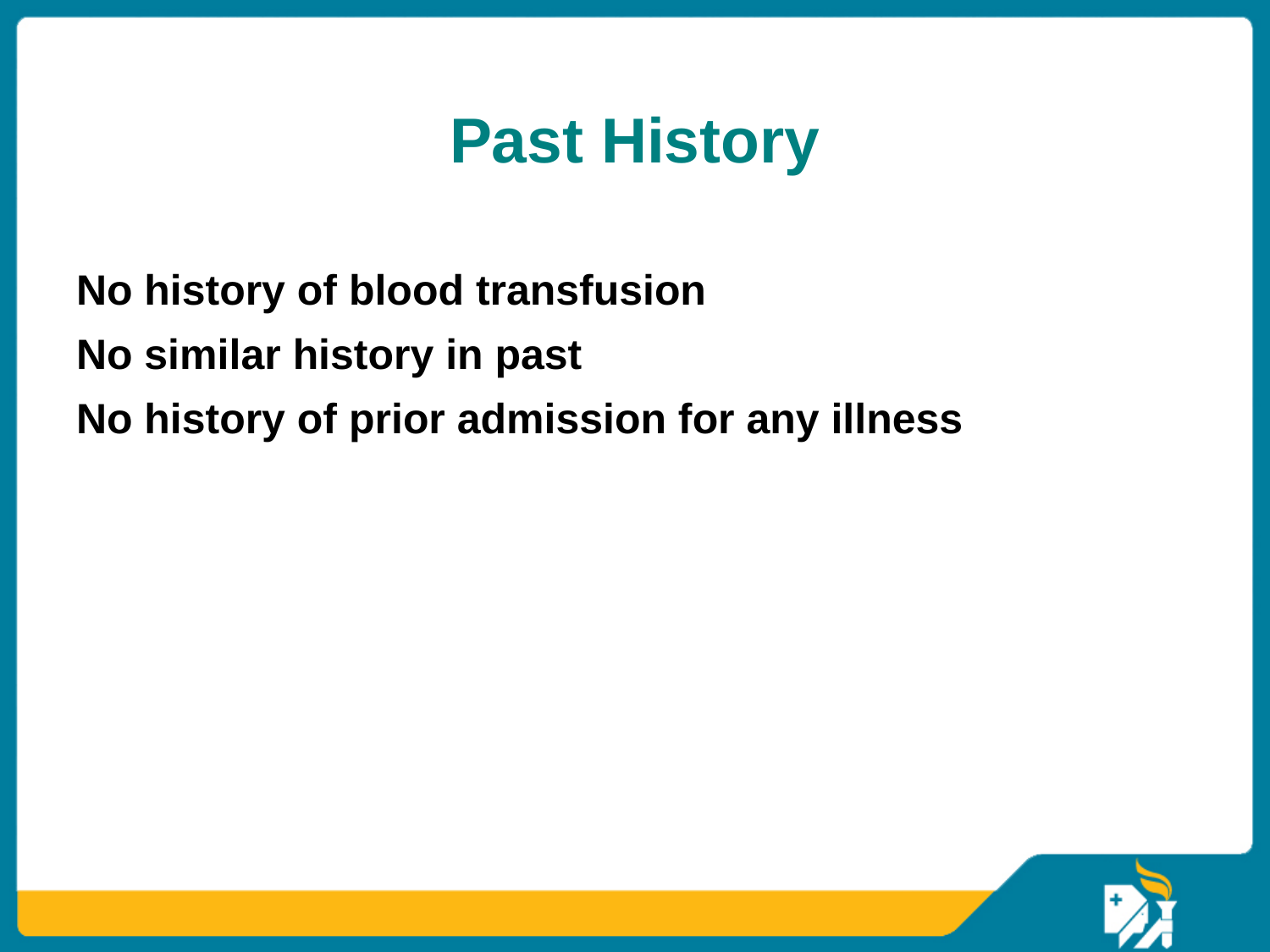

# Past History
No history of blood transfusion
No similar history in past
No history of prior admission for any illness